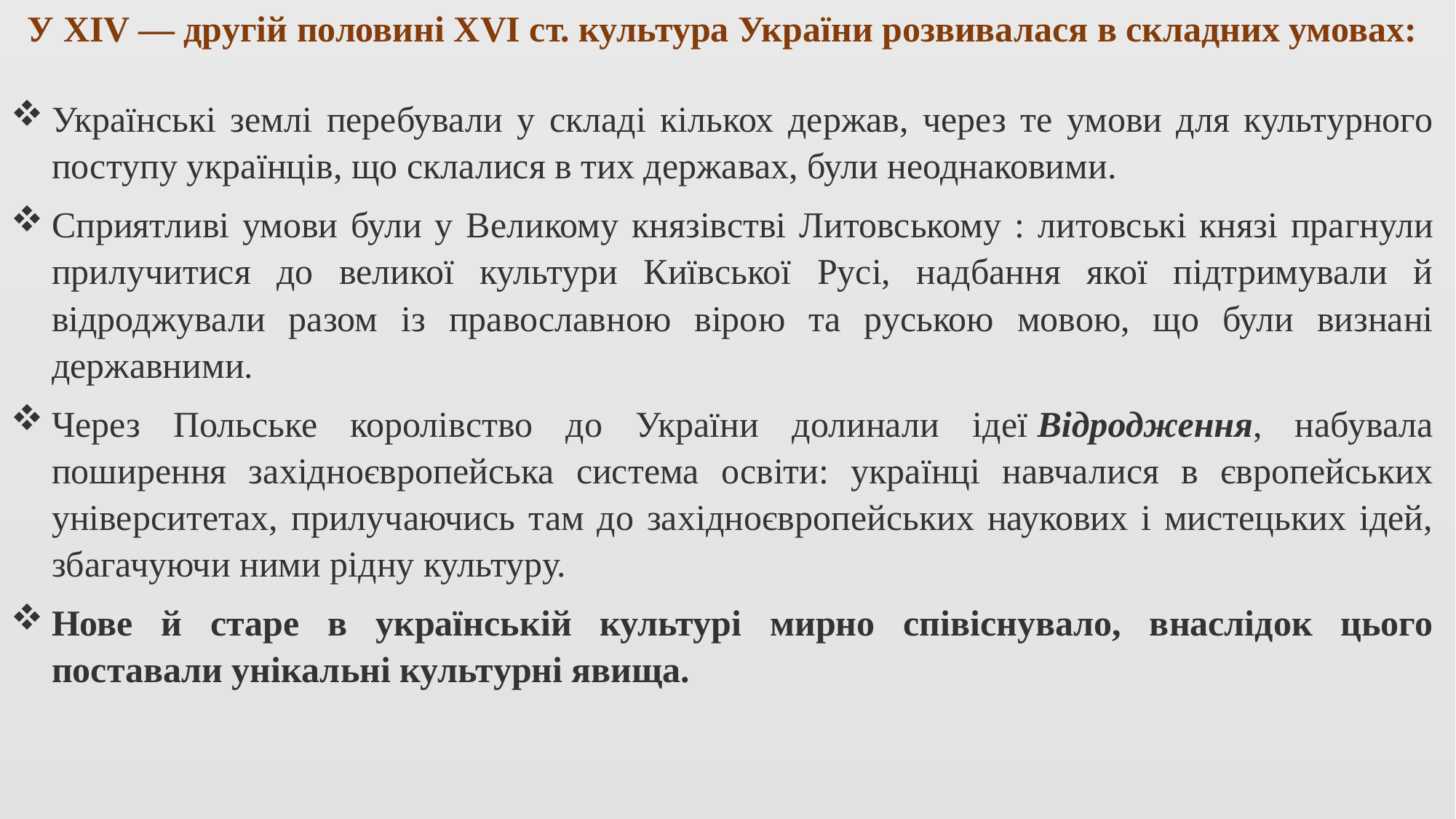

У XIV — другій половині XVI ст. культура України розвивалася в складних умовах:

Українські землі перебували у складі кількох держав, через те умови для культурного поступу українців, що склалися в тих державах, були неоднаковими.
Сприятливі умови були у Великому князівстві Литовському : литовські князі прагнули прилучитися до великої культури Київської Русі, надбання якої підтримували й відроджували разом із православною вірою та руською мовою, що були визнані державними.
Через Польське королівство до України долинали ідеї Відродження, набувала поширення західноєвропейська система освіти: українці навчалися в європейських університетах, прилучаючись там до західноєвропейських наукових і мистецьких ідей, збагачуючи ними рідну культуру.
Нове й старе в українській культурі мирно співіснувало, внаслідок цього поставали унікальні культурні явища.